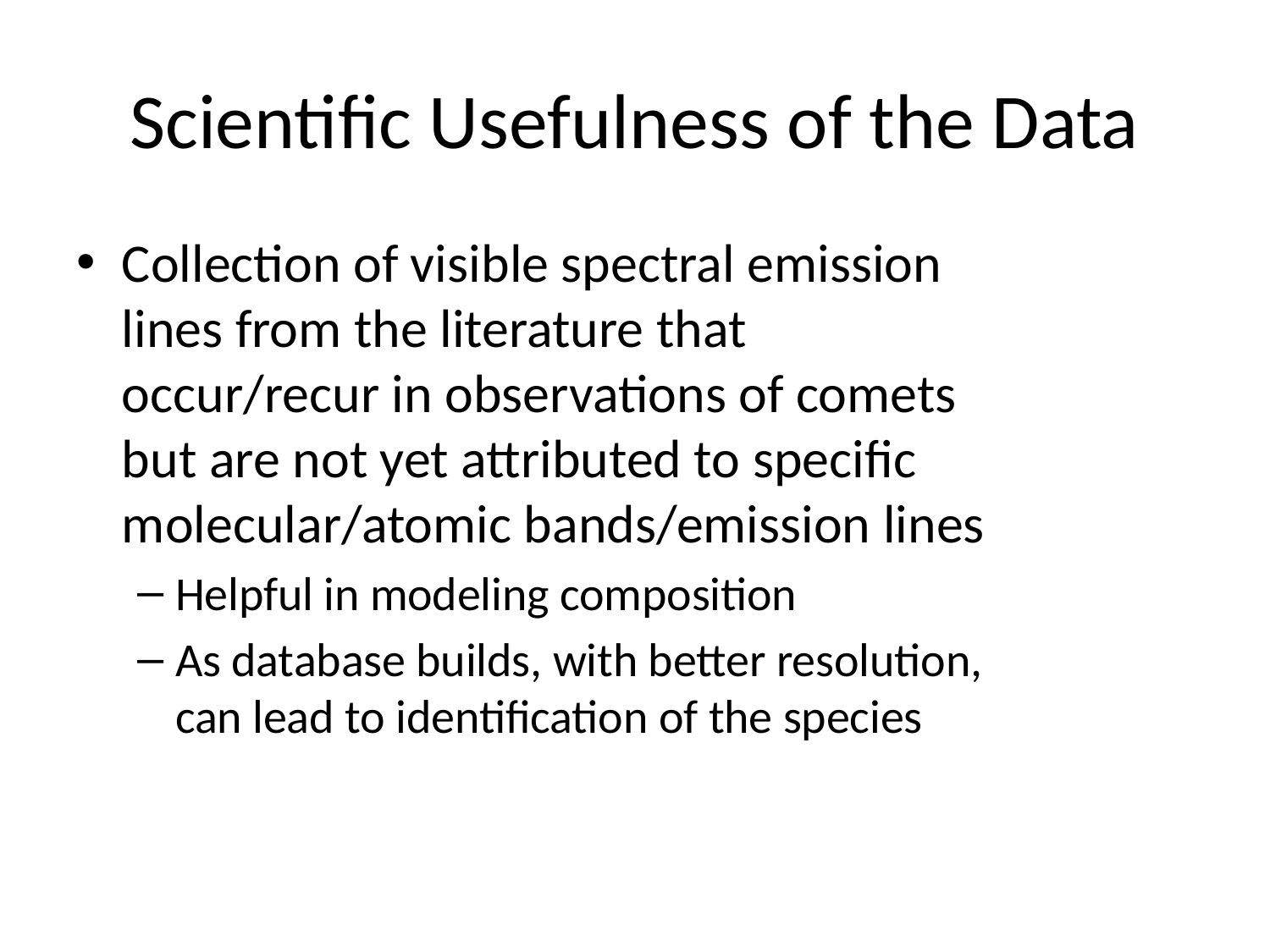

# Scientific Usefulness of the Data
Collection of visible spectral emission lines from the literature that occur/recur in observations of comets but are not yet attributed to specific molecular/atomic bands/emission lines
Helpful in modeling composition
As database builds, with better resolution, can lead to identification of the species